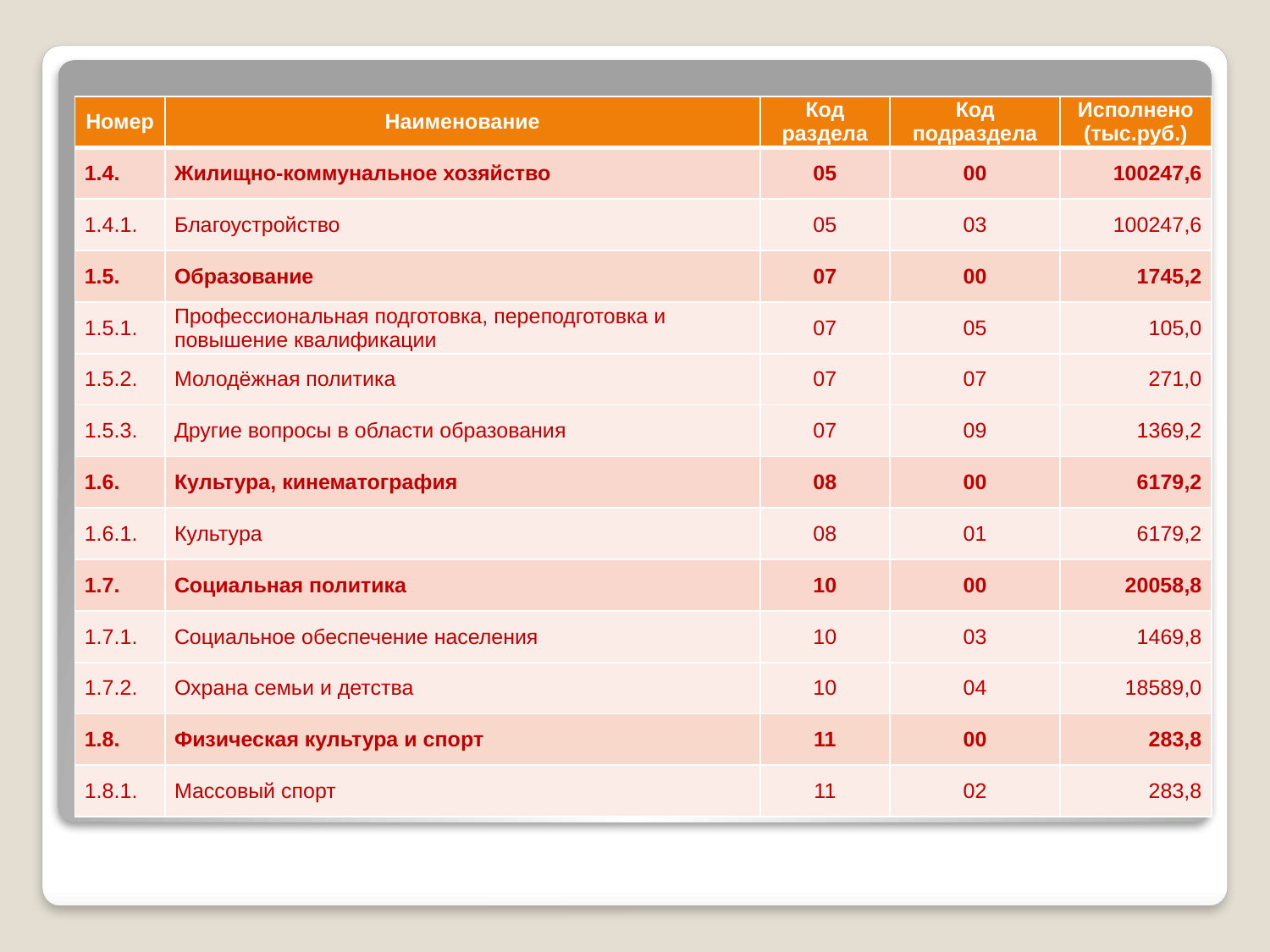

| Номер | Наименование | Код раздела | Код подраздела | Исполнено (тыс.руб.) |
| --- | --- | --- | --- | --- |
| 1.4. | Жилищно-коммунальное хозяйство | 05 | 00 | 100247,6 |
| 1.4.1. | Благоустройство | 05 | 03 | 100247,6 |
| 1.5. | Образование | 07 | 00 | 1745,2 |
| 1.5.1. | Профессиональная подготовка, переподготовка и повышение квалификации | 07 | 05 | 105,0 |
| 1.5.2. | Молодёжная политика | 07 | 07 | 271,0 |
| 1.5.3. | Другие вопросы в области образования | 07 | 09 | 1369,2 |
| 1.6. | Культура, кинематография | 08 | 00 | 6179,2 |
| 1.6.1. | Культура | 08 | 01 | 6179,2 |
| 1.7. | Социальная политика | 10 | 00 | 20058,8 |
| 1.7.1. | Социальное обеспечение населения | 10 | 03 | 1469,8 |
| 1.7.2. | Охрана семьи и детства | 10 | 04 | 18589,0 |
| 1.8. | Физическая культура и спорт | 11 | 00 | 283,8 |
| 1.8.1. | Массовый спорт | 11 | 02 | 283,8 |
#